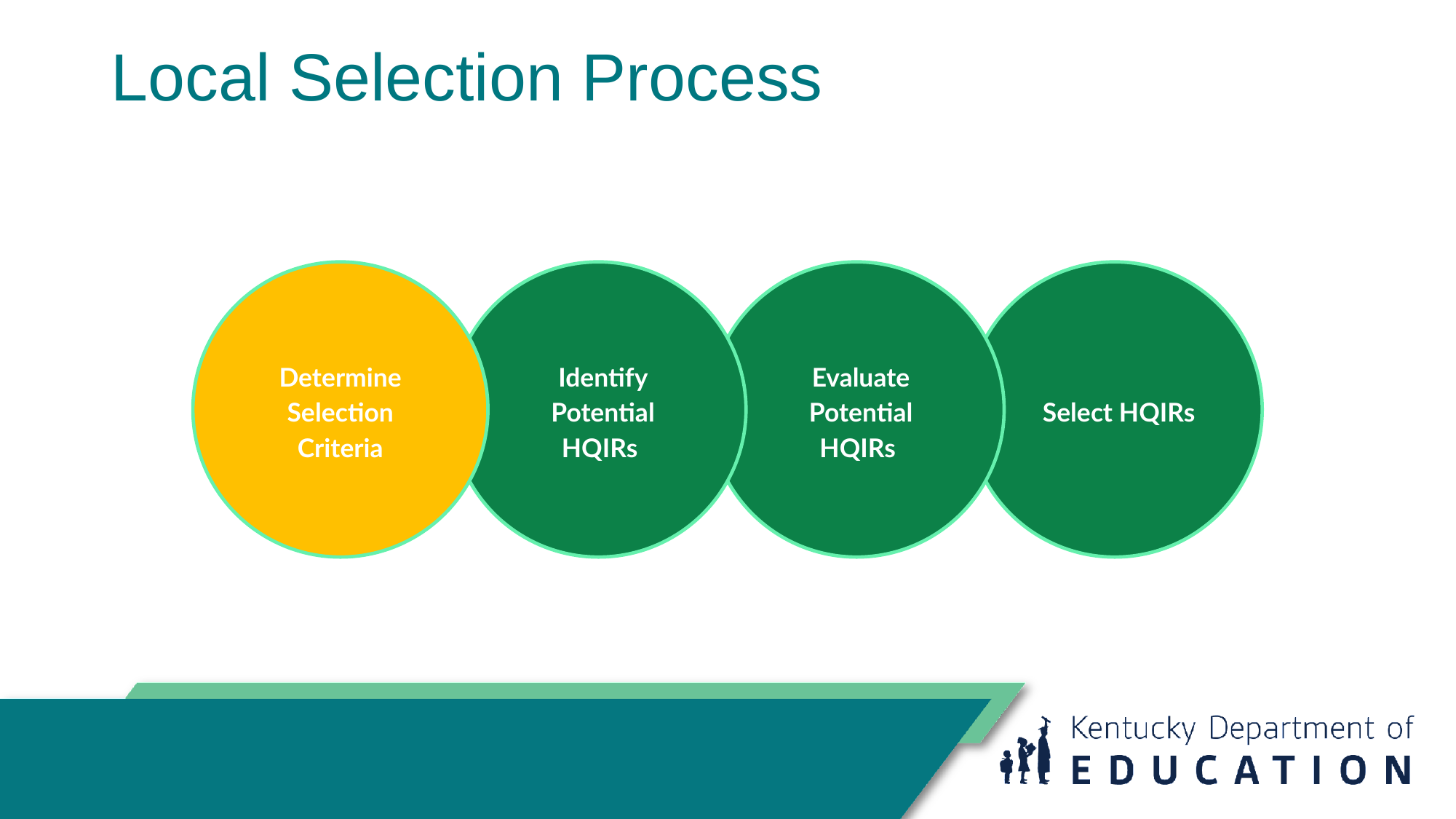

# Local Selection Process

Evaluate Potential HQIRs

Select HQIRs

Determine Selection Criteria

Identify Potential HQIRs